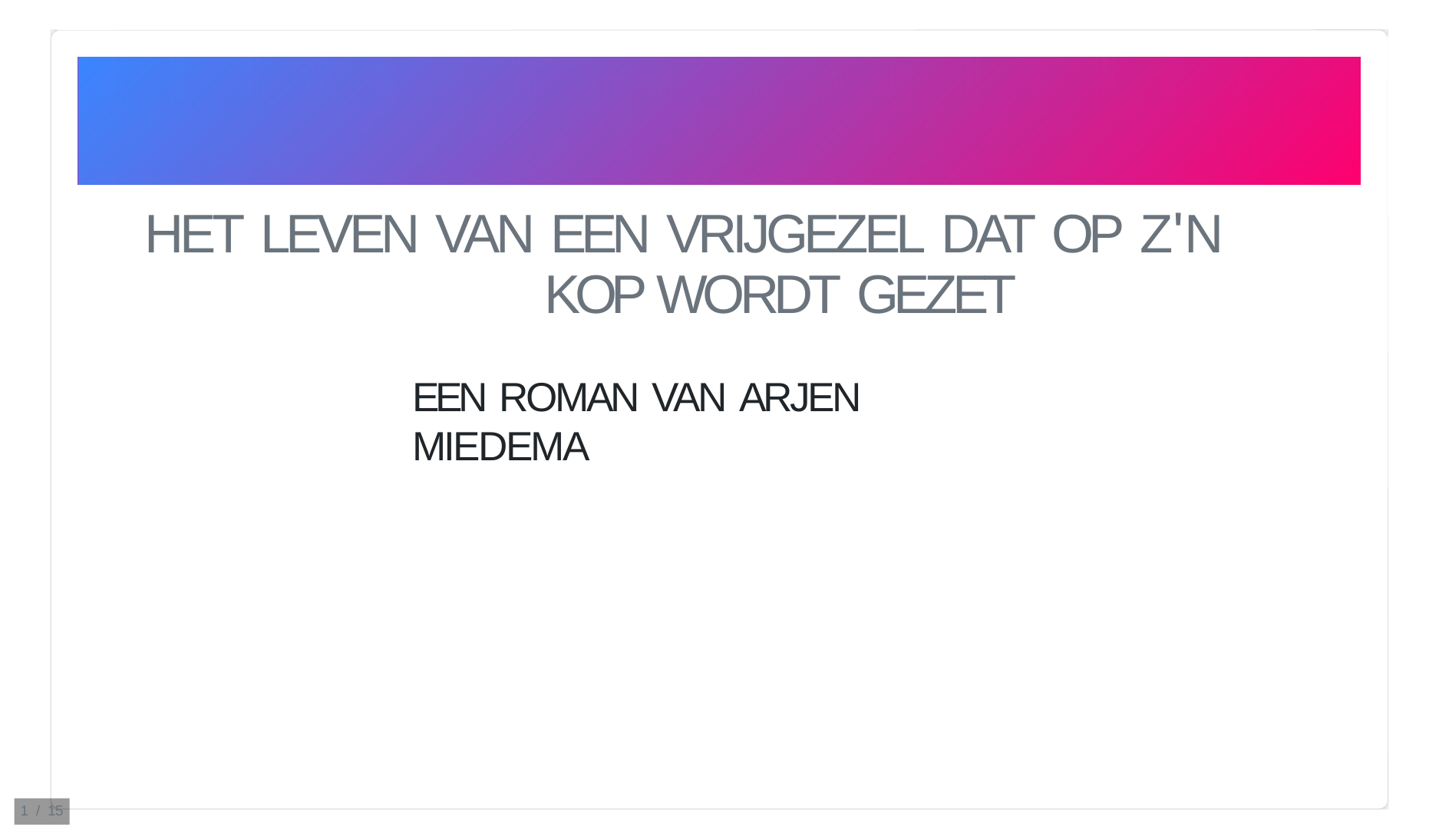

# HET LEVEN VAN EEN VRIJGEZEL DAT OP Z'N KOP WORDT GEZET
EEN ROMAN VAN ARJEN MIEDEMA

1 / 15